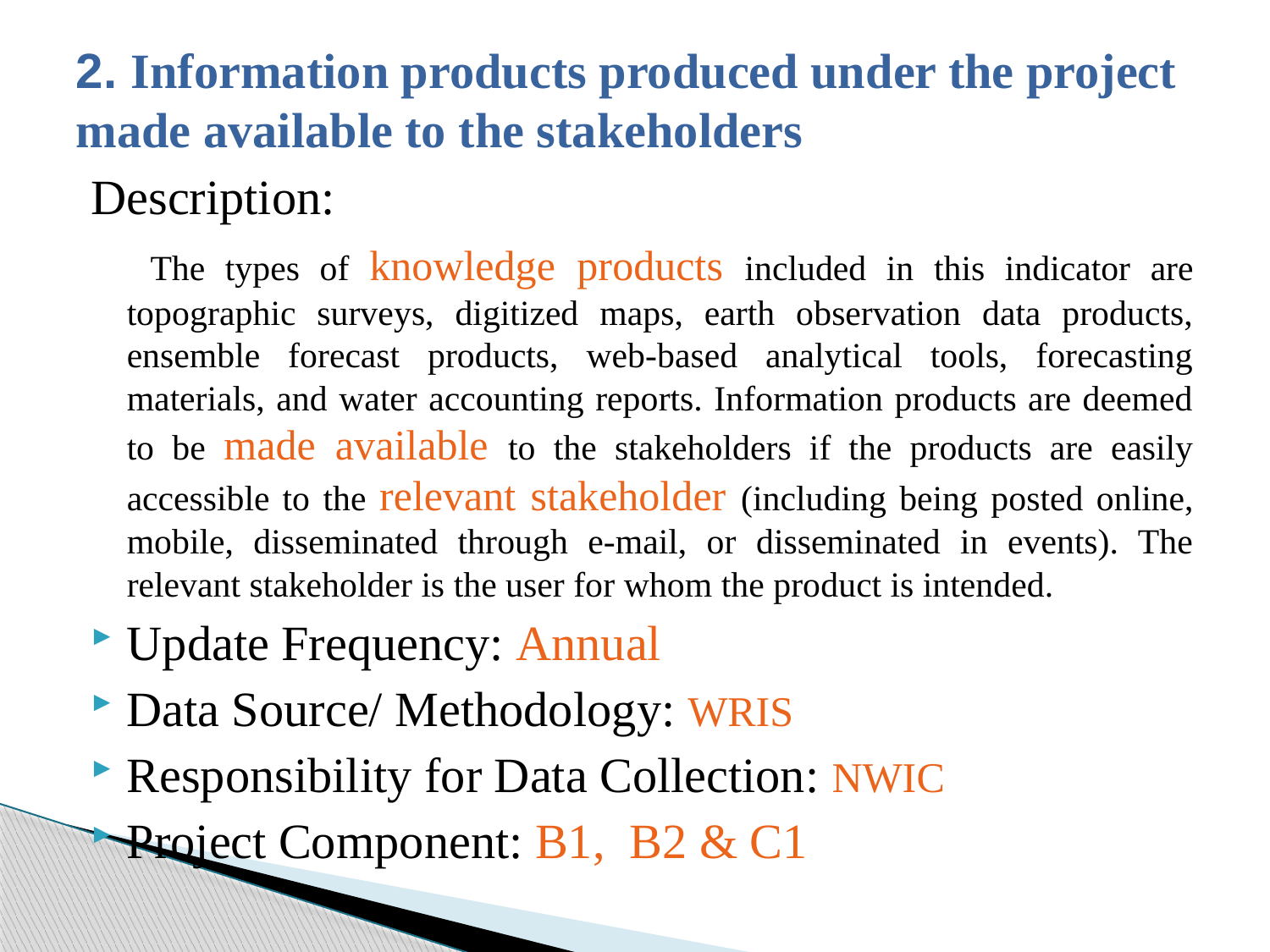

# 2. Information products produced under the project made available to the stakeholders
Description:
	 The types of knowledge products included in this indicator are topographic surveys, digitized maps, earth observation data products, ensemble forecast products, web-based analytical tools, forecasting materials, and water accounting reports. Information products are deemed to be made available to the stakeholders if the products are easily accessible to the relevant stakeholder (including being posted online, mobile, disseminated through e-mail, or disseminated in events). The relevant stakeholder is the user for whom the product is intended.
Update Frequency: Annual
Data Source/ Methodology: WRIS
Responsibility for Data Collection: NWIC
Project Component: B1,  B2 & C1